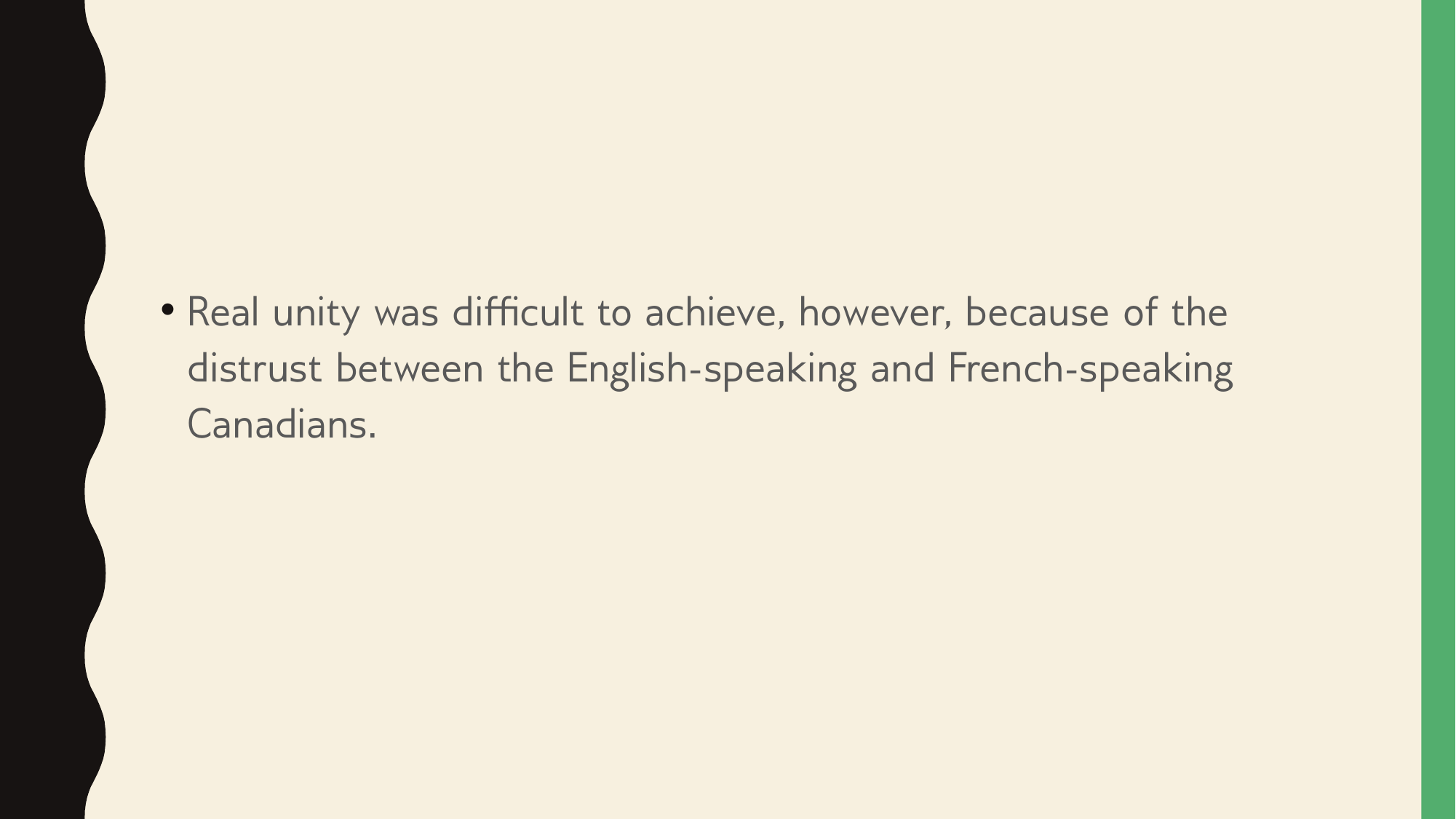

#
Real unity was difficult to achieve, however, because of the distrust between the English-speaking and French-speaking Canadians.